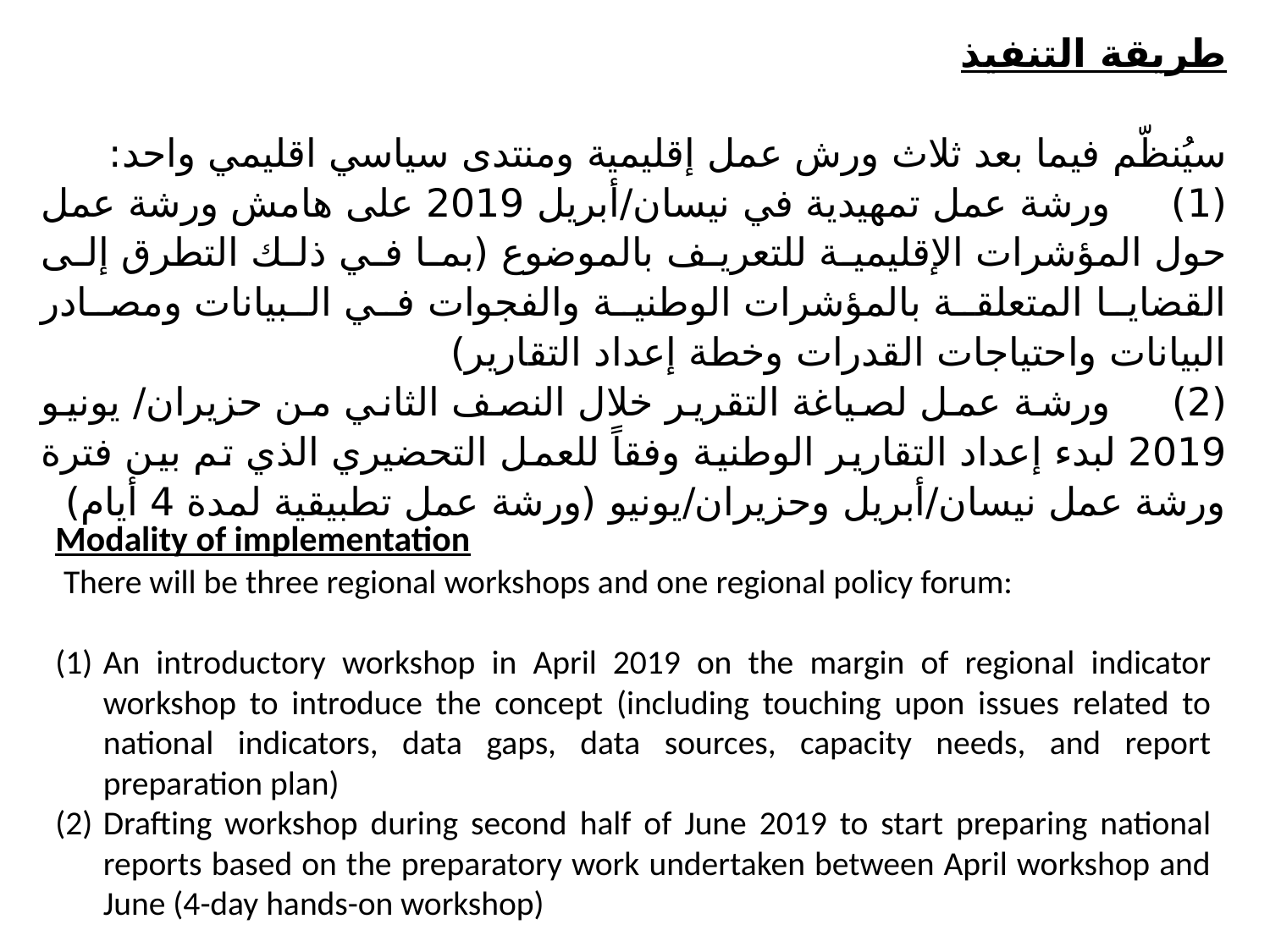

#

طريقة التنفيذ

سيُنظّم فيما بعد ثلاث ورش عمل إقليمية ومنتدى سياسي اقليمي واحد:
(1)     ورشة عمل تمهيدية في نيسان/أبريل 2019 على هامش ورشة عمل حول المؤشرات الإقليمية للتعريف بالموضوع (بما في ذلك التطرق إلى القضايا المتعلقة بالمؤشرات الوطنية والفجوات في البيانات ومصادر البيانات واحتياجات القدرات وخطة إعداد التقارير)
(2)     ورشة عمل لصياغة التقرير خلال النصف الثاني من حزيران/ يونيو 2019 لبدء إعداد التقارير الوطنية وفقاً للعمل التحضيري الذي تم بين فترة ورشة عمل نيسان/أبريل وحزيران/يونيو (ورشة عمل تطبيقية لمدة 4 أيام)

Modality of implementation
 There will be three regional workshops and one regional policy forum:

An introductory workshop in April 2019 on the margin of regional indicator workshop to introduce the concept (including touching upon issues related to national indicators, data gaps, data sources, capacity needs, and report preparation plan)
Drafting workshop during second half of June 2019 to start preparing national reports based on the preparatory work undertaken between April workshop and June (4-day hands-on workshop)